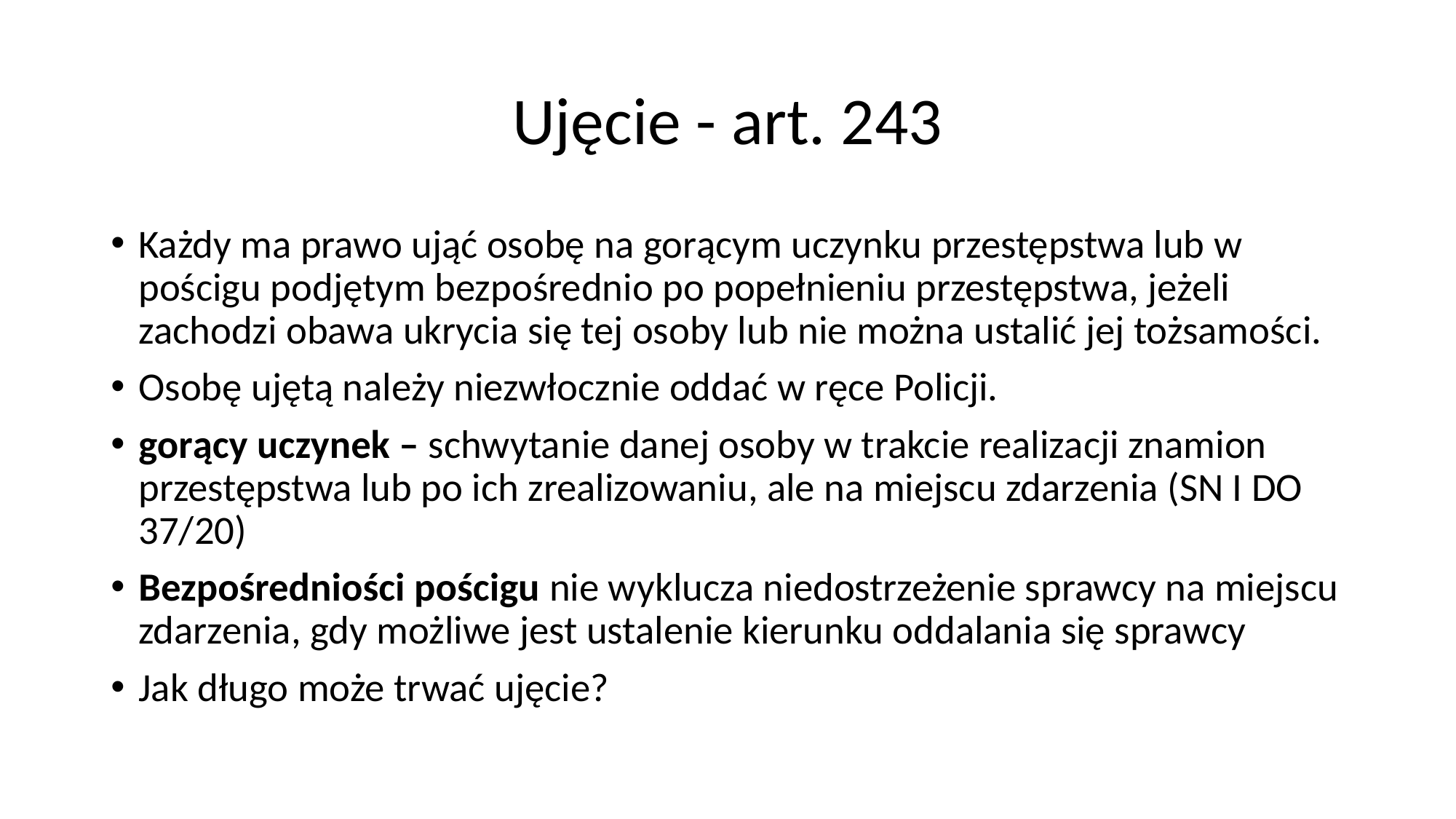

# Ujęcie - art. 243
Każdy ma prawo ująć osobę na gorącym uczynku przestępstwa lub w pościgu podjętym bezpośrednio po popełnieniu przestępstwa, jeżeli zachodzi obawa ukrycia się tej osoby lub nie można ustalić jej tożsamości.
Osobę ujętą należy niezwłocznie oddać w ręce Policji.
gorący uczynek – schwytanie danej osoby w trakcie realizacji znamion przestępstwa lub po ich zrealizowaniu, ale na miejscu zdarzenia (SN I DO 37/20)
Bezpośredniości pościgu nie wyklucza niedostrzeżenie sprawcy na miejscu zdarzenia, gdy możliwe jest ustalenie kierunku oddalania się sprawcy
Jak długo może trwać ujęcie?